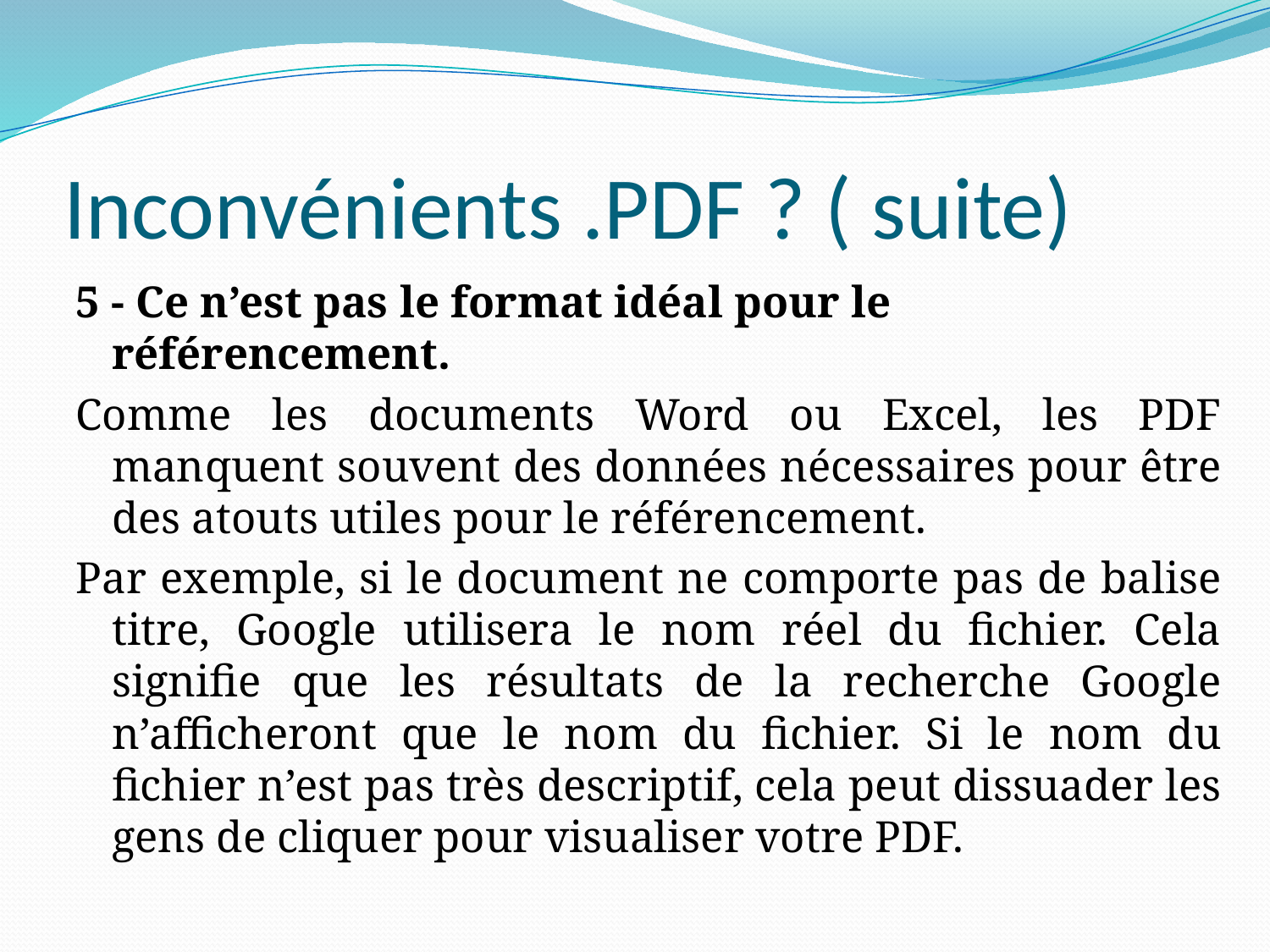

# Inconvénients .PDF ? ( suite)
5 - Ce n’est pas le format idéal pour le référencement.
Comme les documents Word ou Excel, les PDF manquent souvent des données nécessaires pour être des atouts utiles pour le référencement.
Par exemple, si le document ne comporte pas de balise titre, Google utilisera le nom réel du fichier. Cela signifie que les résultats de la recherche Google n’afficheront que le nom du fichier. Si le nom du fichier n’est pas très descriptif, cela peut dissuader les gens de cliquer pour visualiser votre PDF.